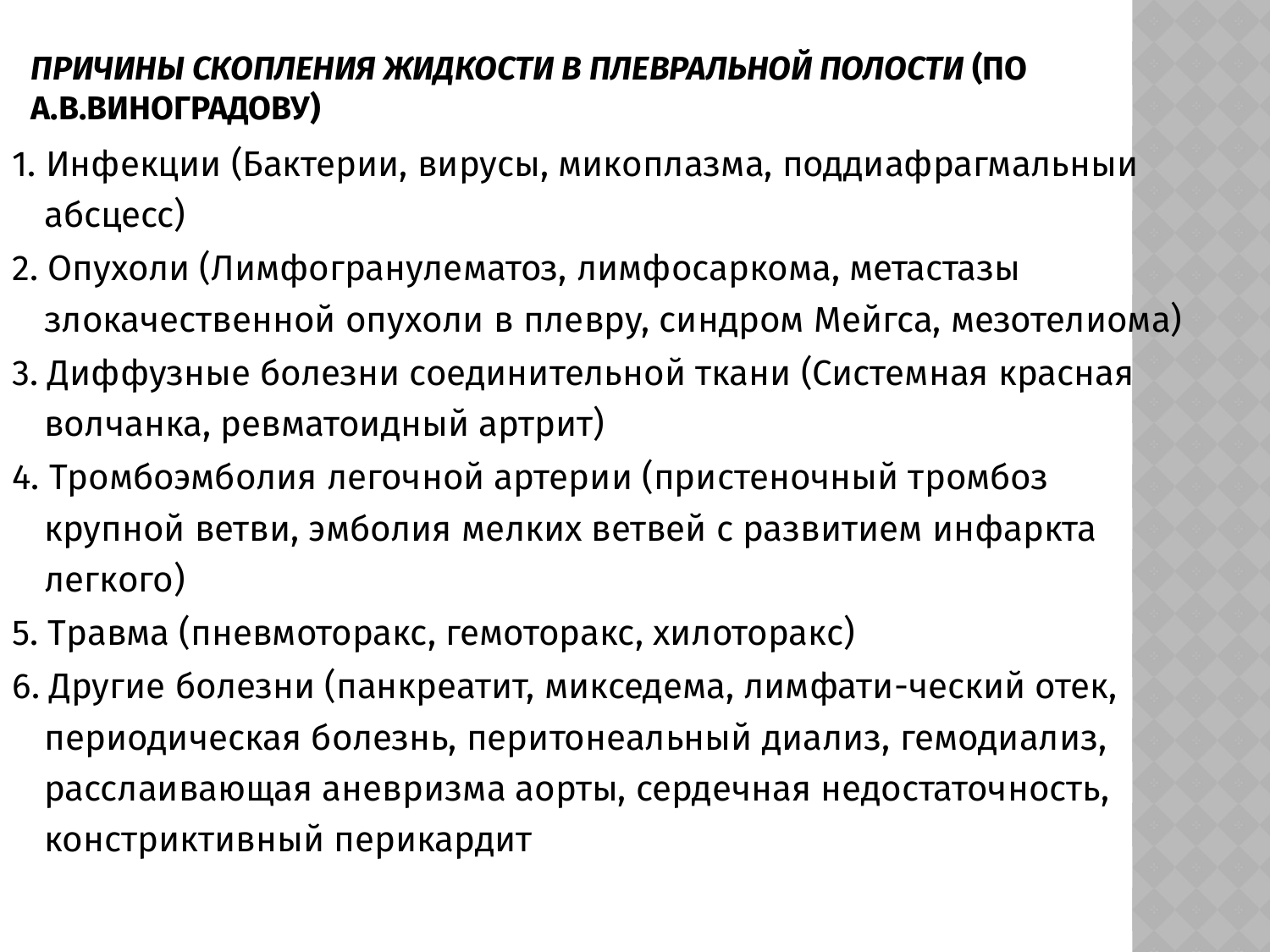

# Причины скопления жидкости в плевральной полости (по А.В.Виноградову)
1. Инфекции (Бактерии, вирусы, микоплазма, поддиафрагмальныи абсцесс)
2. Опухоли (Лимфогранулематоз, лимфосаркома, метастазы злокачественной опухоли в плевру, синдром Мейгса, мезотелиома)
3. Диффузные болезни соединительной ткани (Системная красная волчанка, ревматоидный артрит)
4. Тромбоэмболия легочной артерии (пристеночный тромбоз крупной ветви, эмболия мелких ветвей с развитием инфаркта легкого)
5. Травма (пневмоторакс, гемоторакс, хилоторакс)
6. Другие болезни (панкреатит, микседема, лимфати-ческий отек, периодическая болезнь, перитонеальный диализ, гемодиализ, расслаивающая аневризма аорты, сердечная недостаточность, констриктивный перикардит